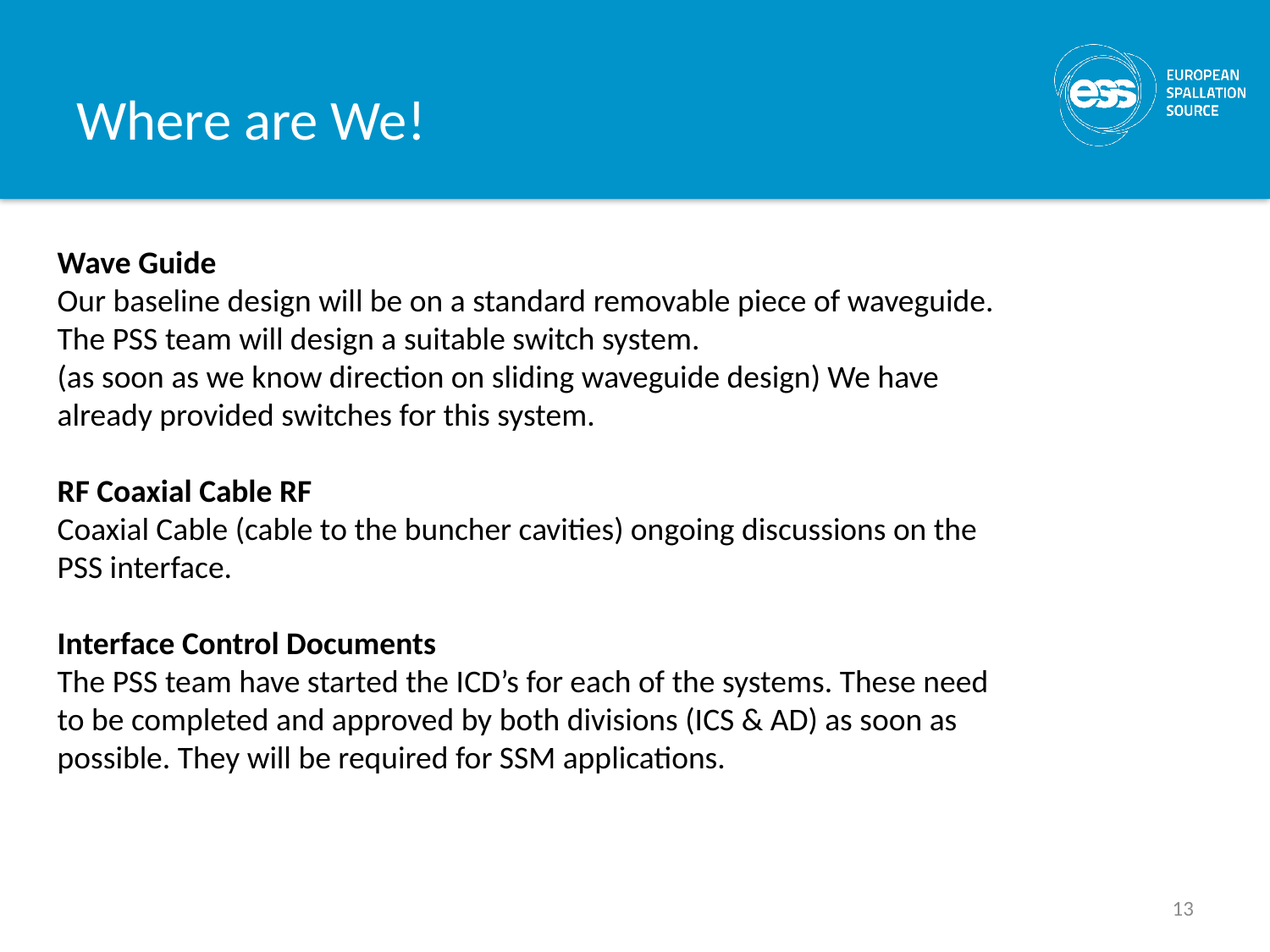

# Where are We!
Wave Guide
Our baseline design will be on a standard removable piece of waveguide. The PSS team will design a suitable switch system.
(as soon as we know direction on sliding waveguide design) We have already provided switches for this system.

RF Coaxial Cable RF
Coaxial Cable (cable to the buncher cavities) ongoing discussions on the PSS interface.

Interface Control Documents
The PSS team have started the ICD’s for each of the systems. These need to be completed and approved by both divisions (ICS & AD) as soon as possible. They will be required for SSM applications.

13